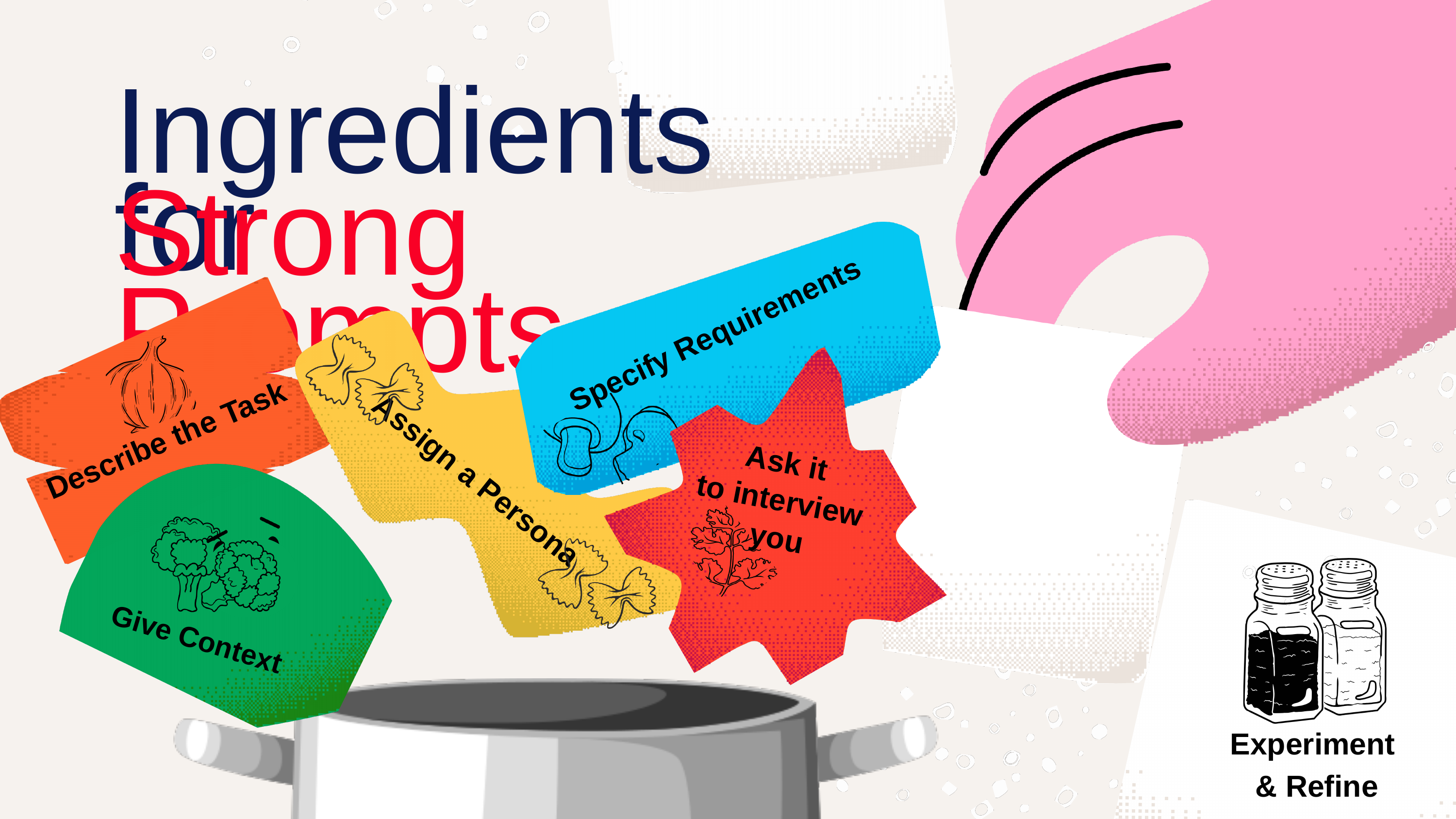

Ingredients for
Strong Prompts

Specify Requirements

Describe the Task
Ask it
to interview
you

Assign a Persona

Give Context

Experiment
& Refine